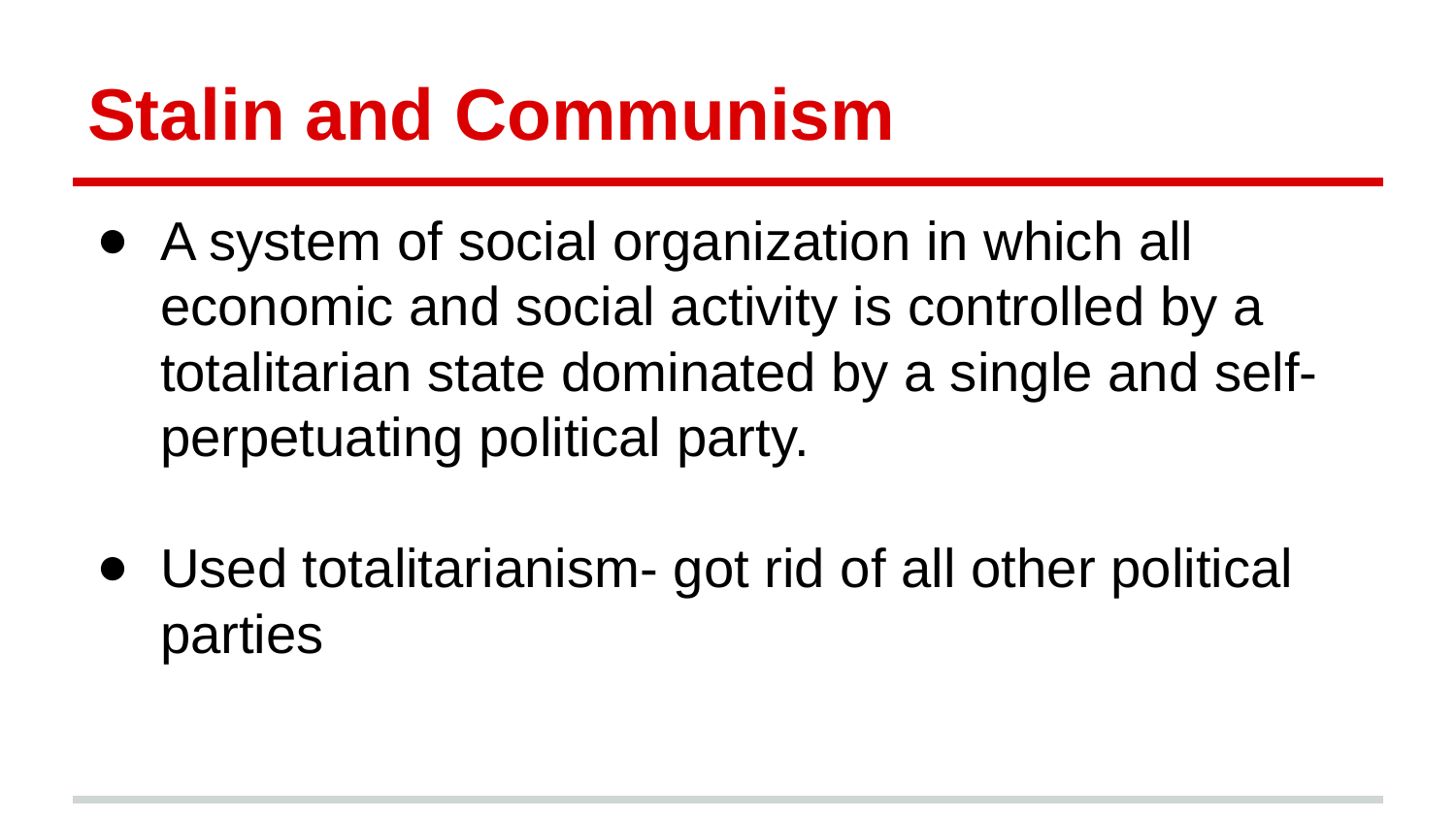

# Stalin and Communism
A system of social organization in which all economic and social activity is controlled by a totalitarian state dominated by a single and self-perpetuating political party.

Used totalitarianism- got rid of all other political parties